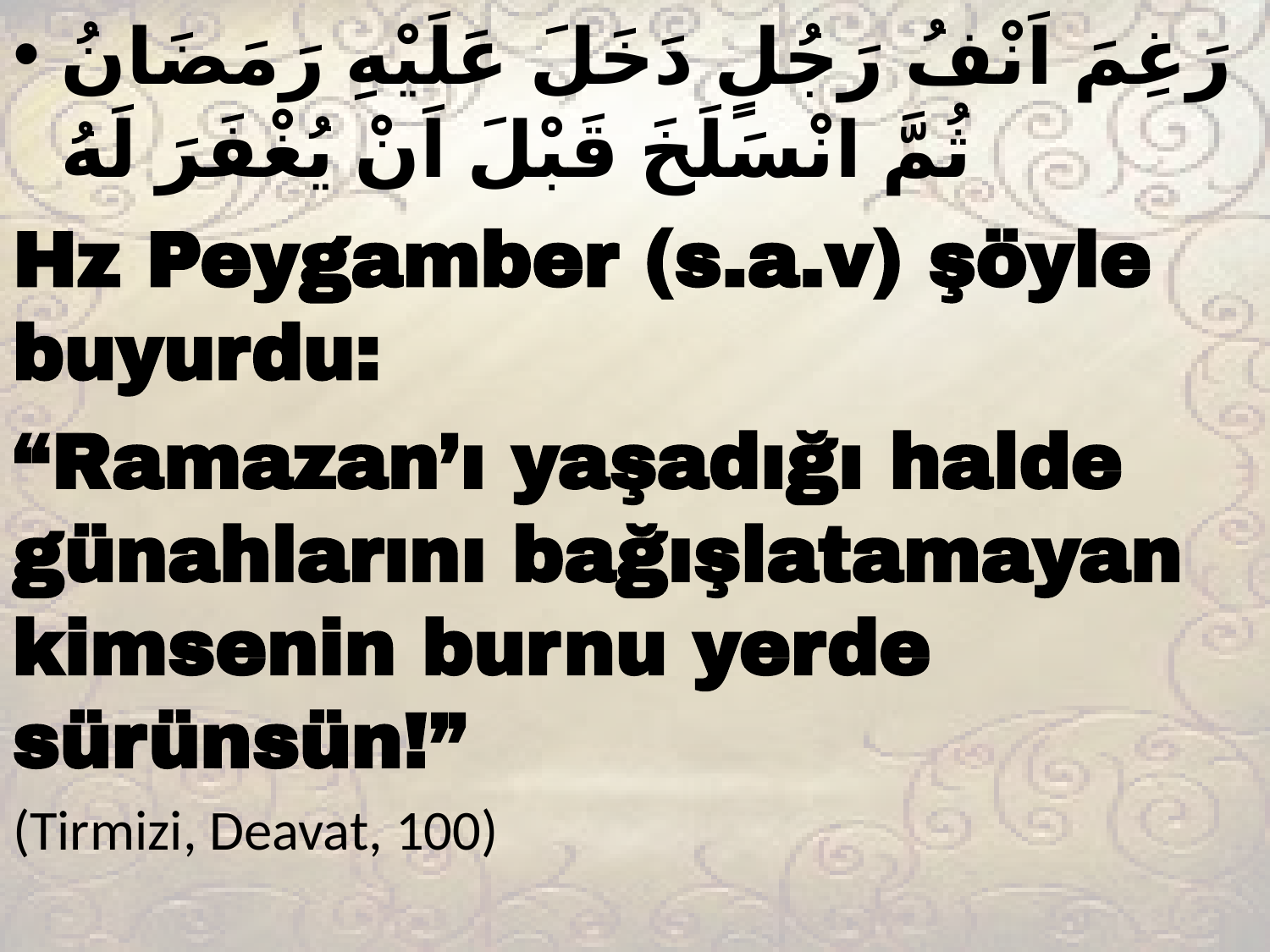

رَغِمَ اَنْفُ رَجُلٍ دَخَلَ عَلَيْهِ رَمَضَانُ ثُمَّ انْسَلَخَ قَبْلَ اَنْ يُغْفَرَ لَهُ
Hz Peygamber (s.a.v) şöyle buyurdu:
“Ramazan’ı yaşadığı halde günahlarını bağışlatamayan kimsenin burnu yerde sürünsün!”
(Tirmizi, Deavat, 100)